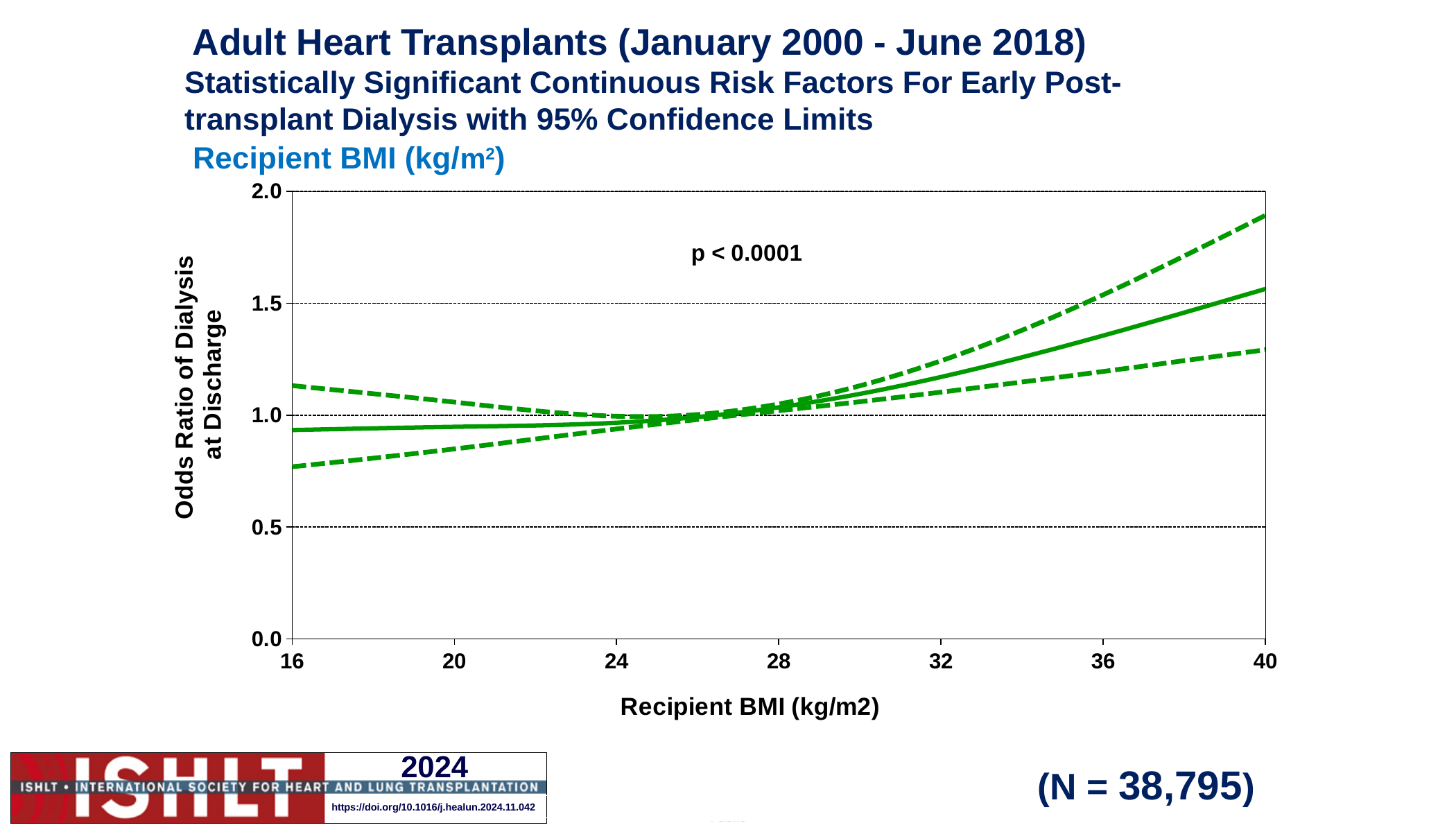

# Adult Heart Transplants (January 2000 - June 2018)

Statistically Significant Continuous Risk Factors For Early Post-transplant Dialysis with 95% Confidence Limits

 Recipient BMI (kg/m2)

### Chart

| Category | yhat | lower | upper |
|---|---|---|---|
(N = 38,795)